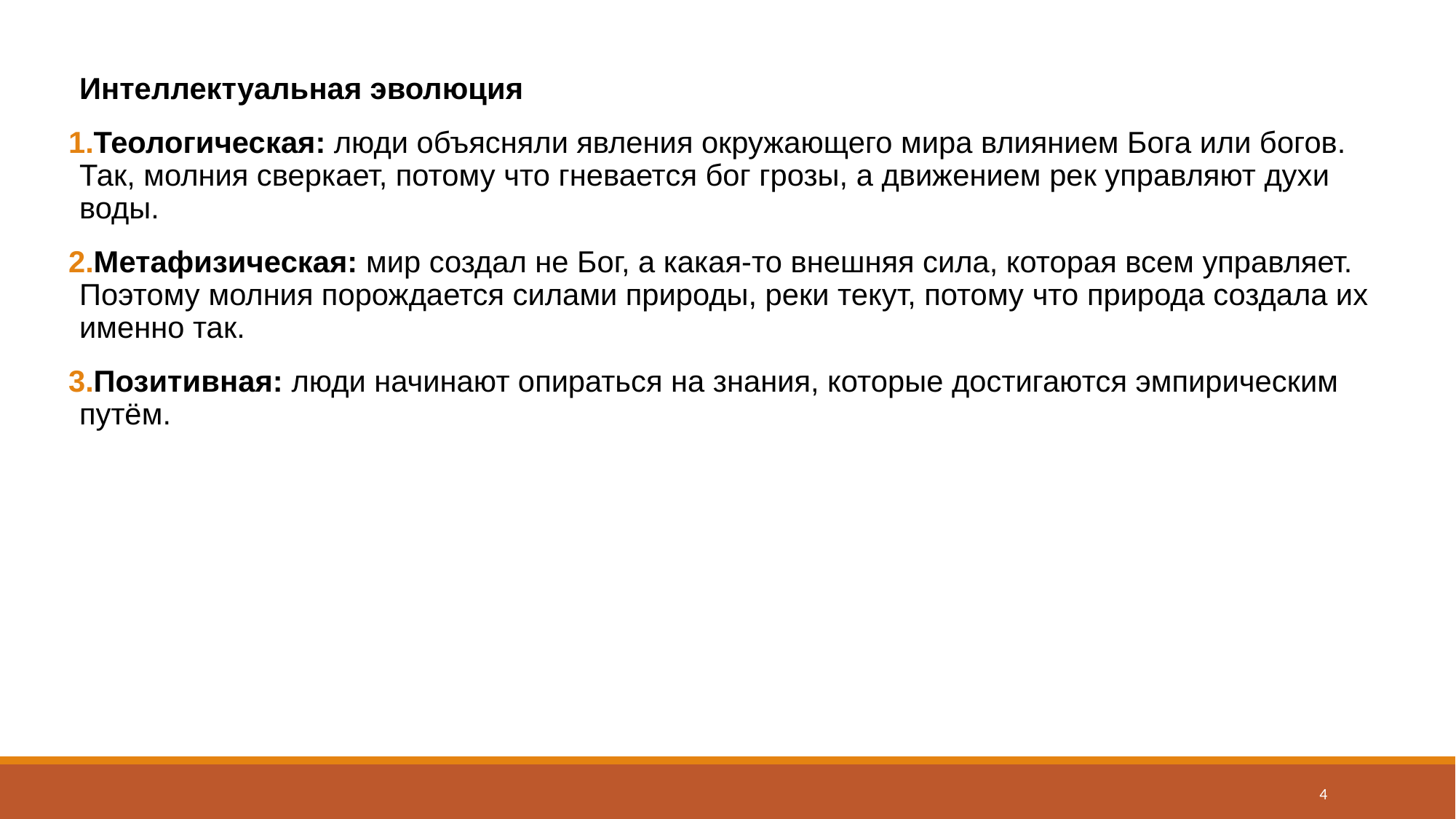

Интеллектуальная эволюция
Теологическая: люди объясняли явления окружающего мира влиянием Бога или богов. Так, молния сверкает, потому что гневается бог грозы, а движением рек управляют духи воды.
Метафизическая: мир создал не Бог, а какая-то внешняя сила, которая всем управляет. Поэтому молния порождается силами природы, реки текут, потому что природа создала их именно так.
Позитивная: люди начинают опираться на знания, которые достигаются эмпирическим путём.

4